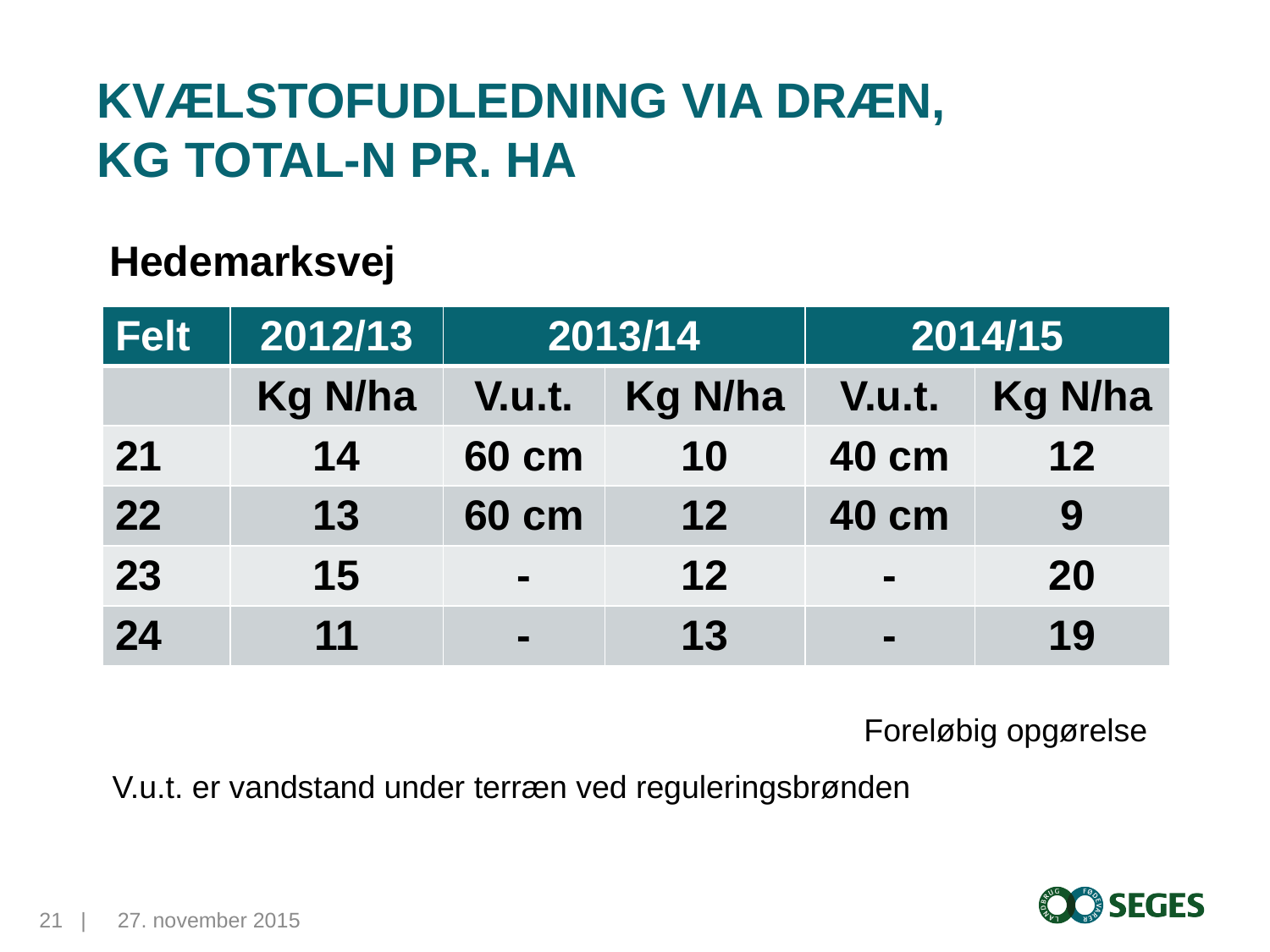

# KvælstofUdledning via dræn, kg total-N pr. ha

Hedemarksvej
| Felt | 2012/13 | 2013/14 |  | 2014/15 |  |
| --- | --- | --- | --- | --- | --- |
|  | Kg N/ha | V.u.t. | Kg N/ha | V.u.t. | Kg N/ha |
| 21 | 14 | 60 cm | 10 | 40 cm | 12 |
| 22 | 13 | 60 cm | 12 | 40 cm | 9 |
| 23 | 15 | - | 12 | - | 20 |
| 24 | 11 | - | 13 | - | 19 |
Foreløbig opgørelse
V.u.t. er vandstand under terræn ved reguleringsbrønden
21...|
27. november 2015